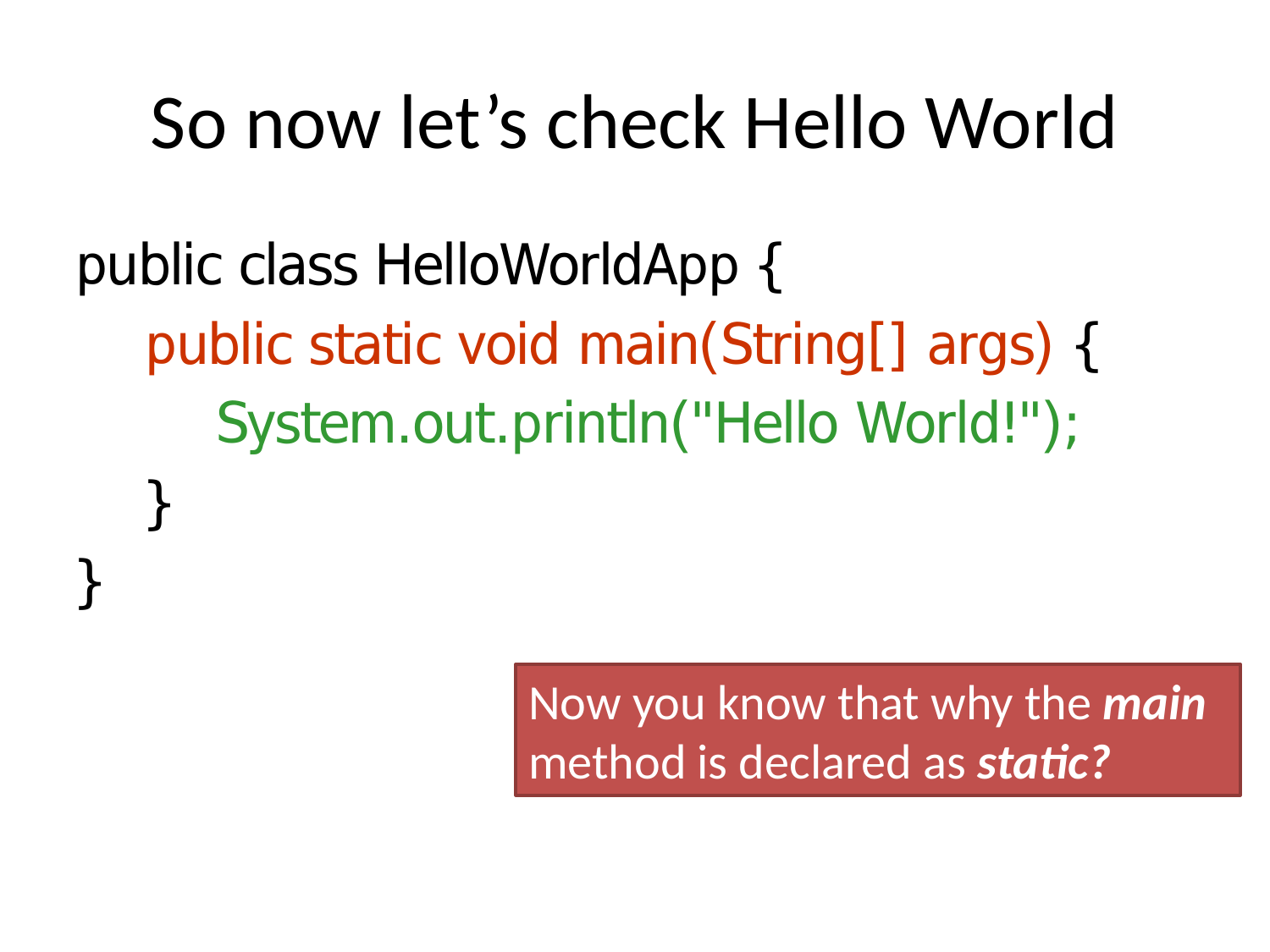

# So now let’s check Hello World
public class HelloWorldApp {
    public static void main(String[] args) {
        System.out.println("Hello World!");
    }
}

Now you know that why the main method is declared as static?